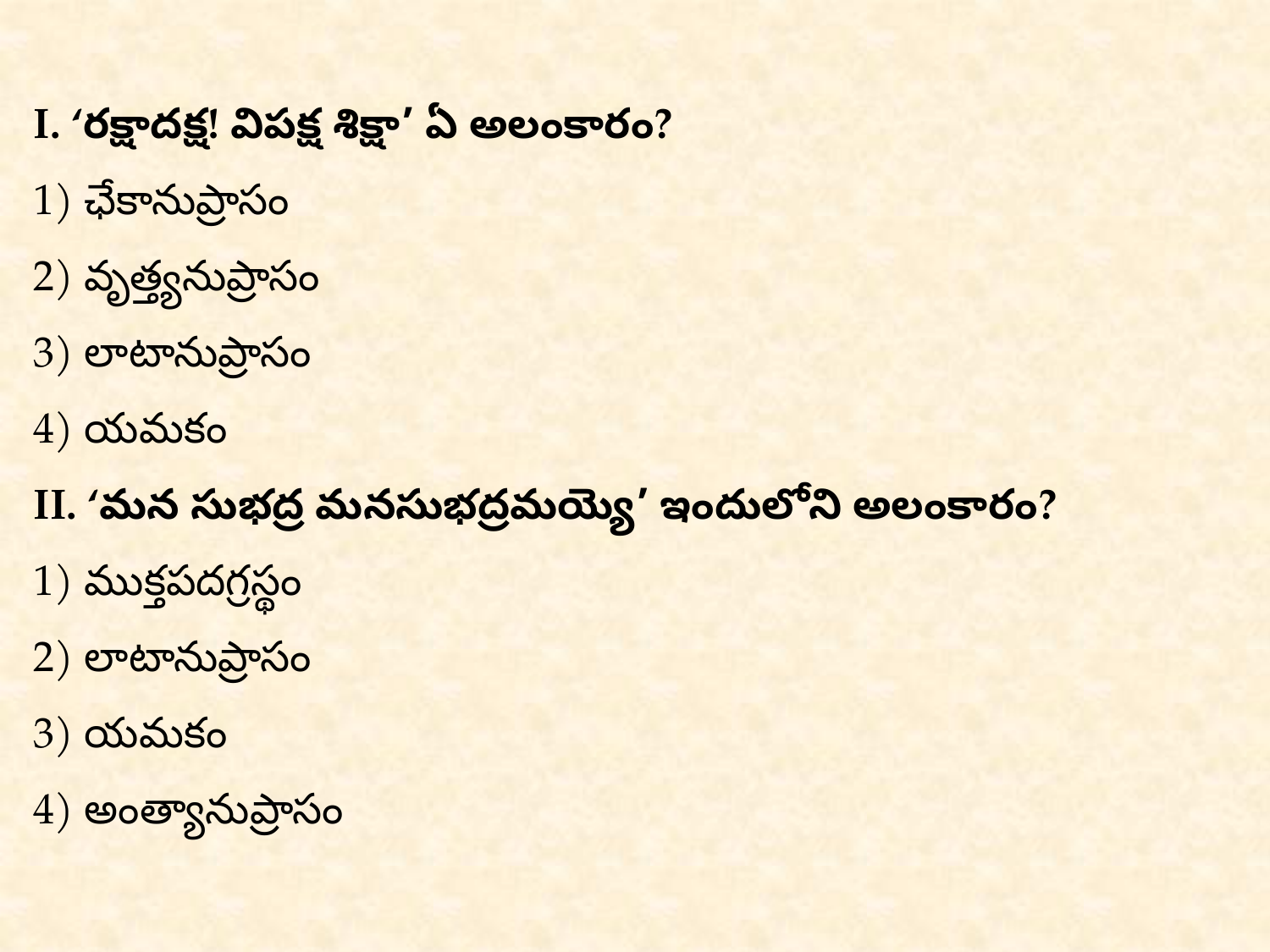

I. ‘రక్షాదక్ష! విపక్ష శిక్షా’ ఏ అలంకారం?
1) ఛేకానుప్రాసం
2) వృత్త్యనుప్రాసం
3) లాటానుప్రాసం
4) యమకం
II. ‘మన సుభద్ర మనసుభద్రమయ్యె’ ఇందులోని అలంకారం?
1) ముక్తపదగ్రస్థం
2) లాటానుప్రాసం
3) యమకం
4) అంత్యానుప్రాసం